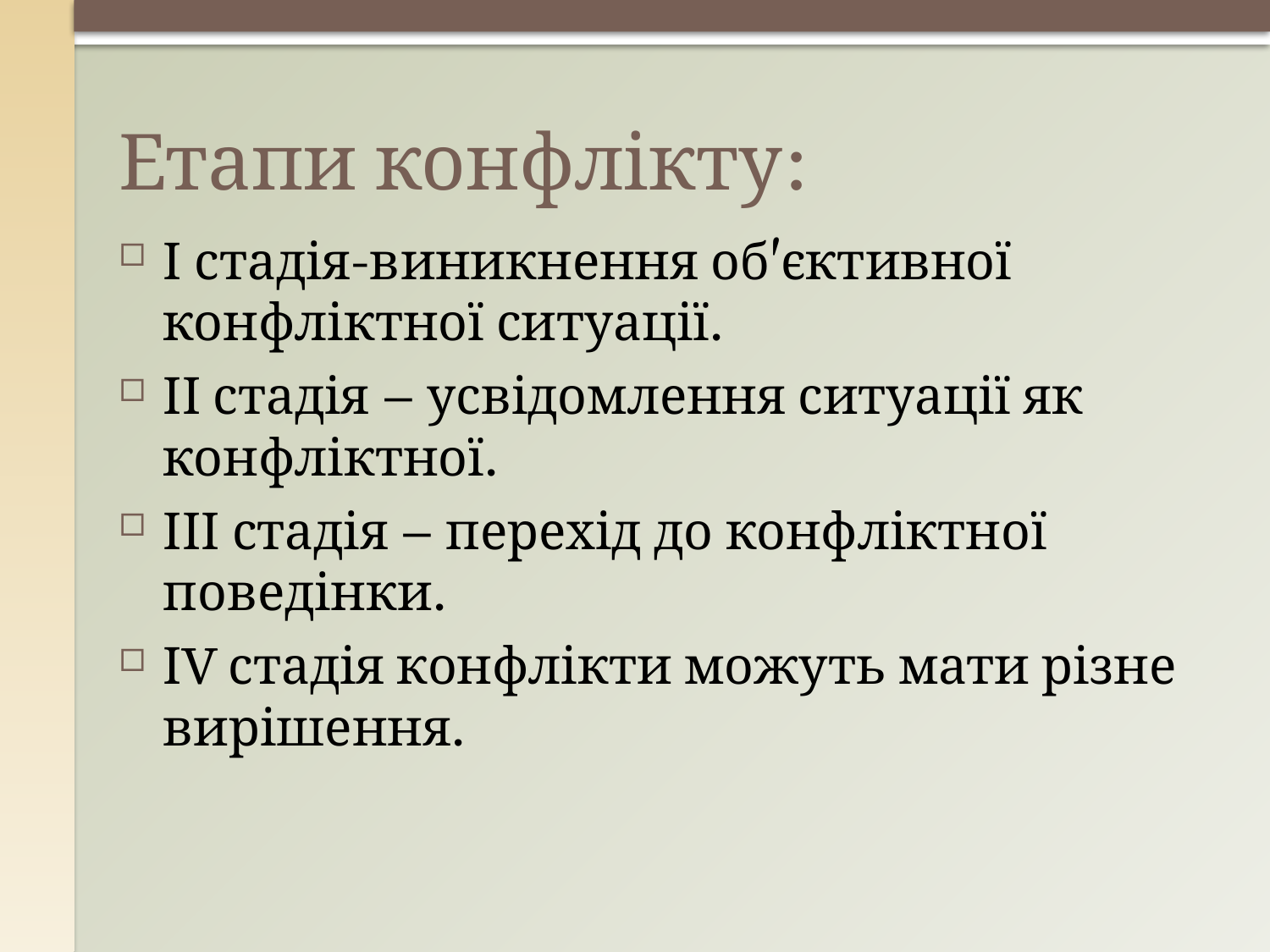

# Етапи конфлікту:
І стадія-виникнення об'єктивної конфліктної ситуації.
ІІ стадія – усвідомлення ситуації як конфліктної.
ІІІ стадія – перехід до конфліктної поведінки.
ІV стадія конфлікти можуть мати різне вирішення.